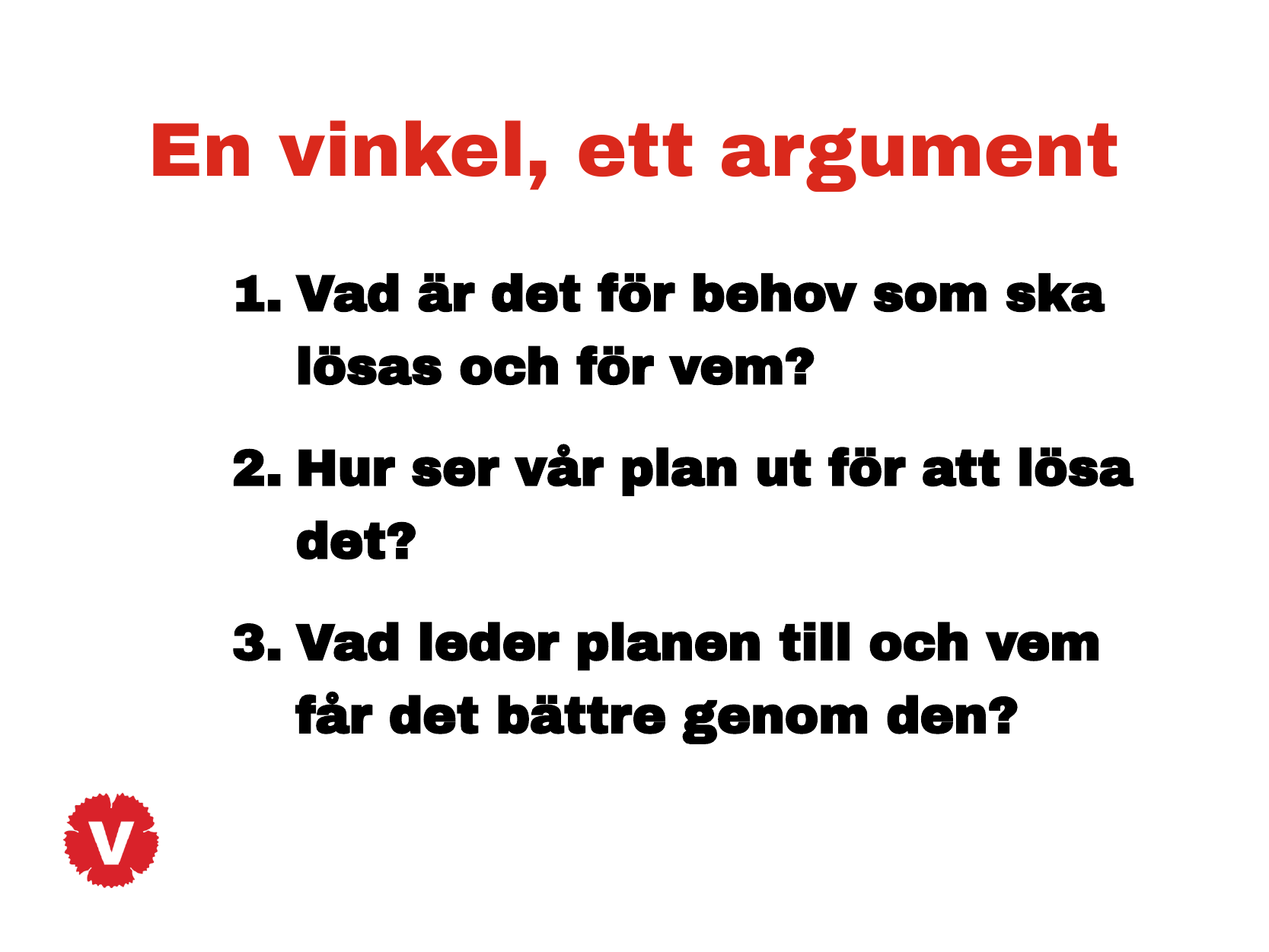

En vinkel, ett argument
Vad är det för behov som ska lösas och för vem?
Hur ser vår plan ut för att lösa det?
Vad leder planen till och vem får det bättre genom den?